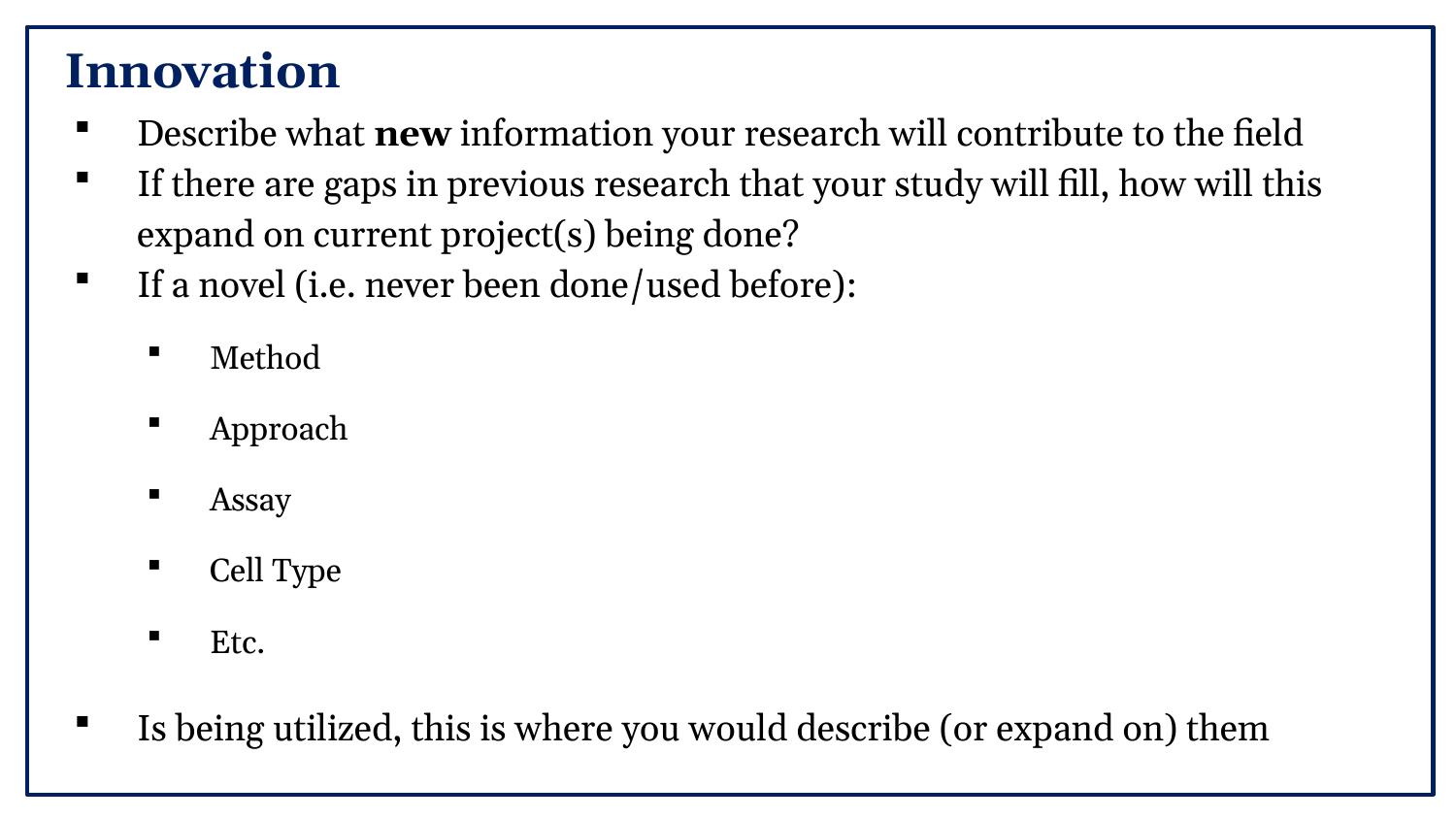

# Innovation

Describe what new information your research will contribute to the field
If there are gaps in previous research that your study will fill, how will this expand on current project(s) being done?
If a novel (i.e. never been done/used before):
Method
Approach
Assay
Cell Type
Etc.
Is being utilized, this is where you would describe (or expand on) them